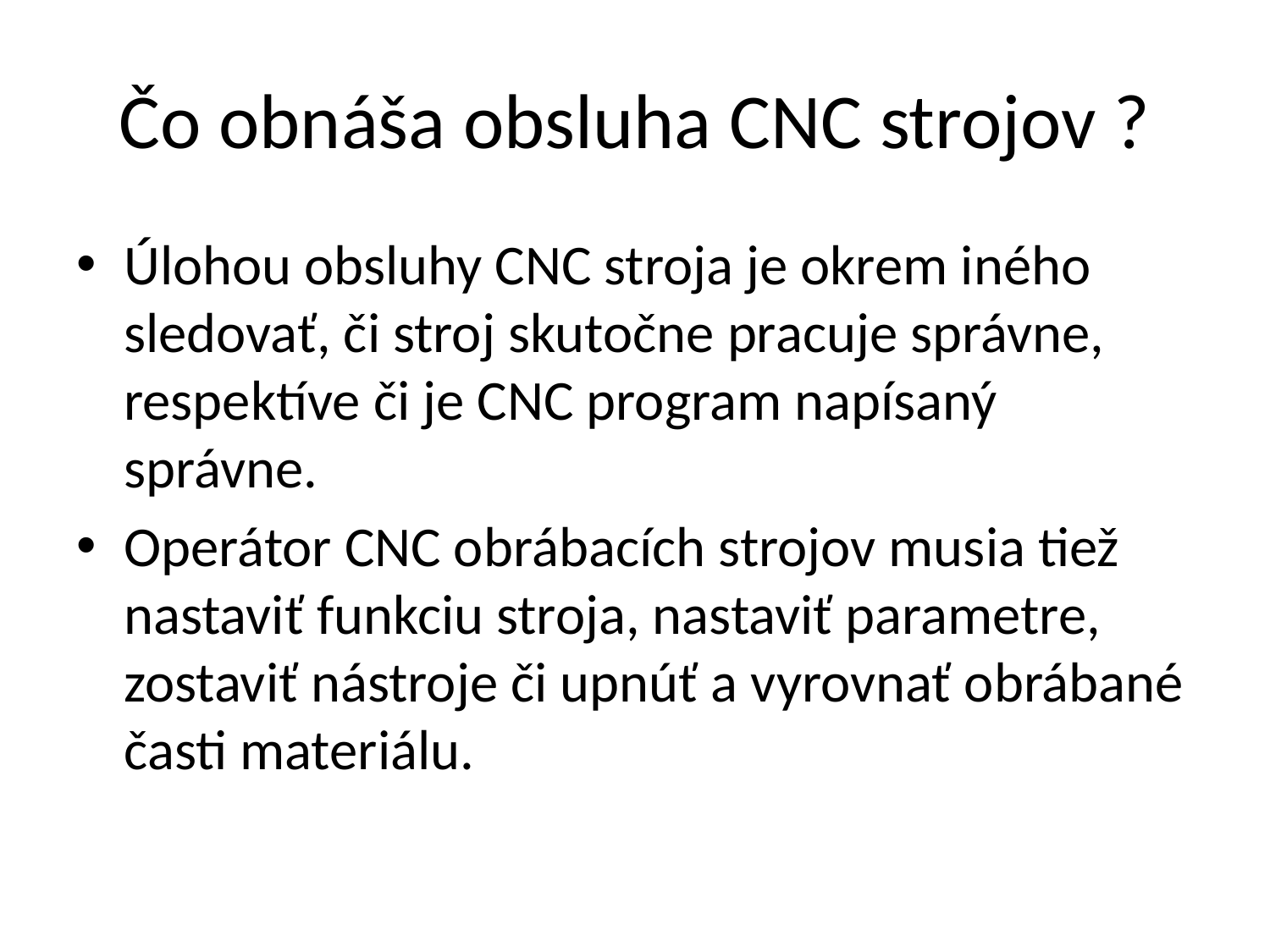

# Čo obnáša obsluha CNC strojov ?
Úlohou obsluhy CNC stroja je okrem iného sledovať, či stroj skutočne pracuje správne, respektíve či je CNC program napísaný správne.
Operátor CNC obrábacích strojov musia tiež nastaviť funkciu stroja, nastaviť parametre, zostaviť nástroje či upnúť a vyrovnať obrábané časti materiálu.